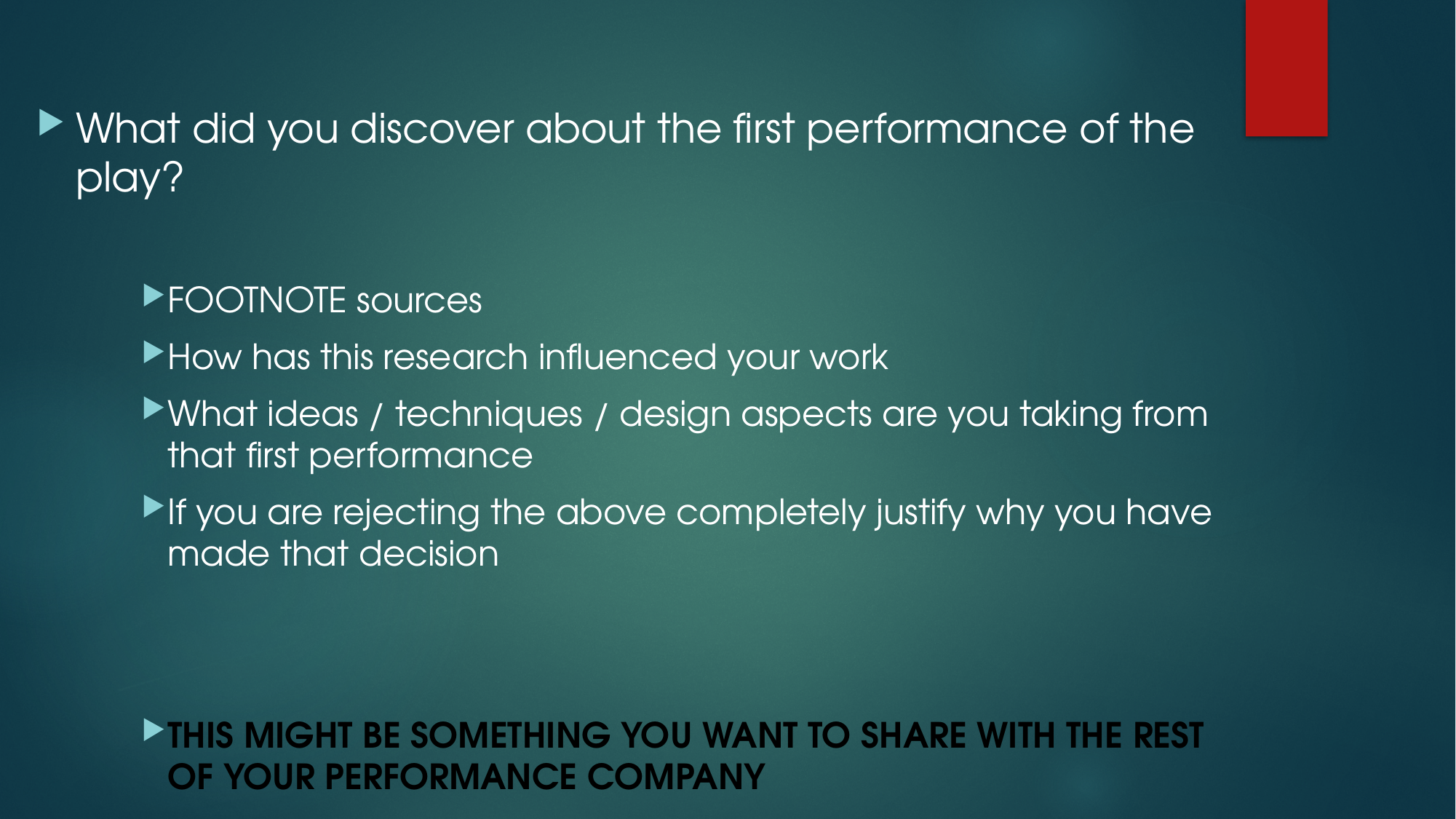

What did you discover about the first performance of the play?

FOOTNOTE sources
How has this research influenced your work
What ideas / techniques / design aspects are you taking from that first performance
If you are rejecting the above completely justify why you have made that decision

THIS MIGHT BE SOMETHING YOU WANT TO SHARE WITH THE REST OF YOUR PERFORMANCE COMPANY